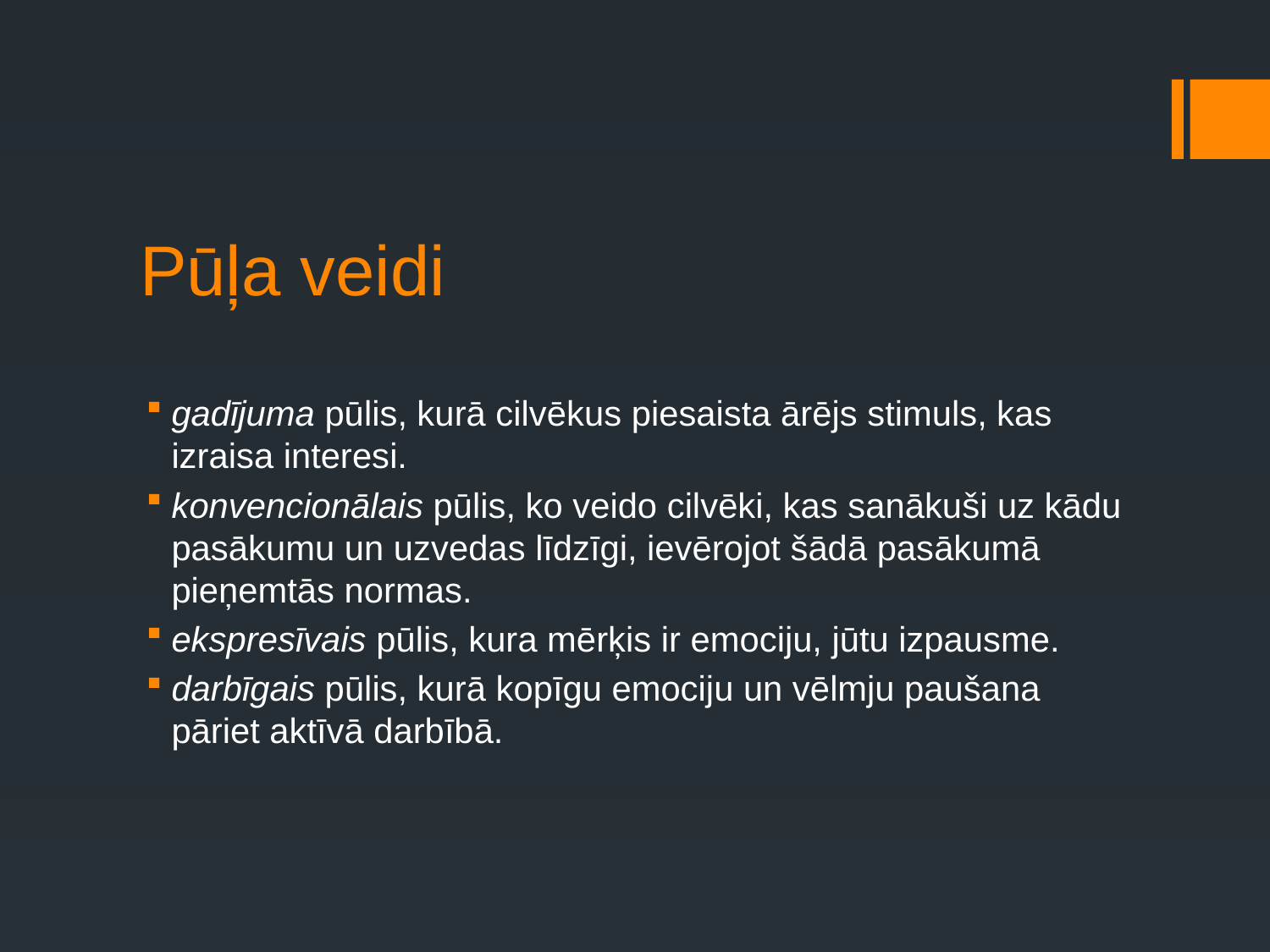

# Pūļa veidi
gadījuma pūlis, kurā cilvēkus piesaista ārējs stimuls, kas izraisa interesi.
konvencionālais pūlis, ko veido cilvēki, kas sanākuši uz kādu pasākumu un uzvedas līdzīgi, ievērojot šādā pasākumā pieņemtās normas.
ekspresīvais pūlis, kura mērķis ir emociju, jūtu izpausme.
darbīgais pūlis, kurā kopīgu emociju un vēlmju paušana pāriet aktīvā darbībā.